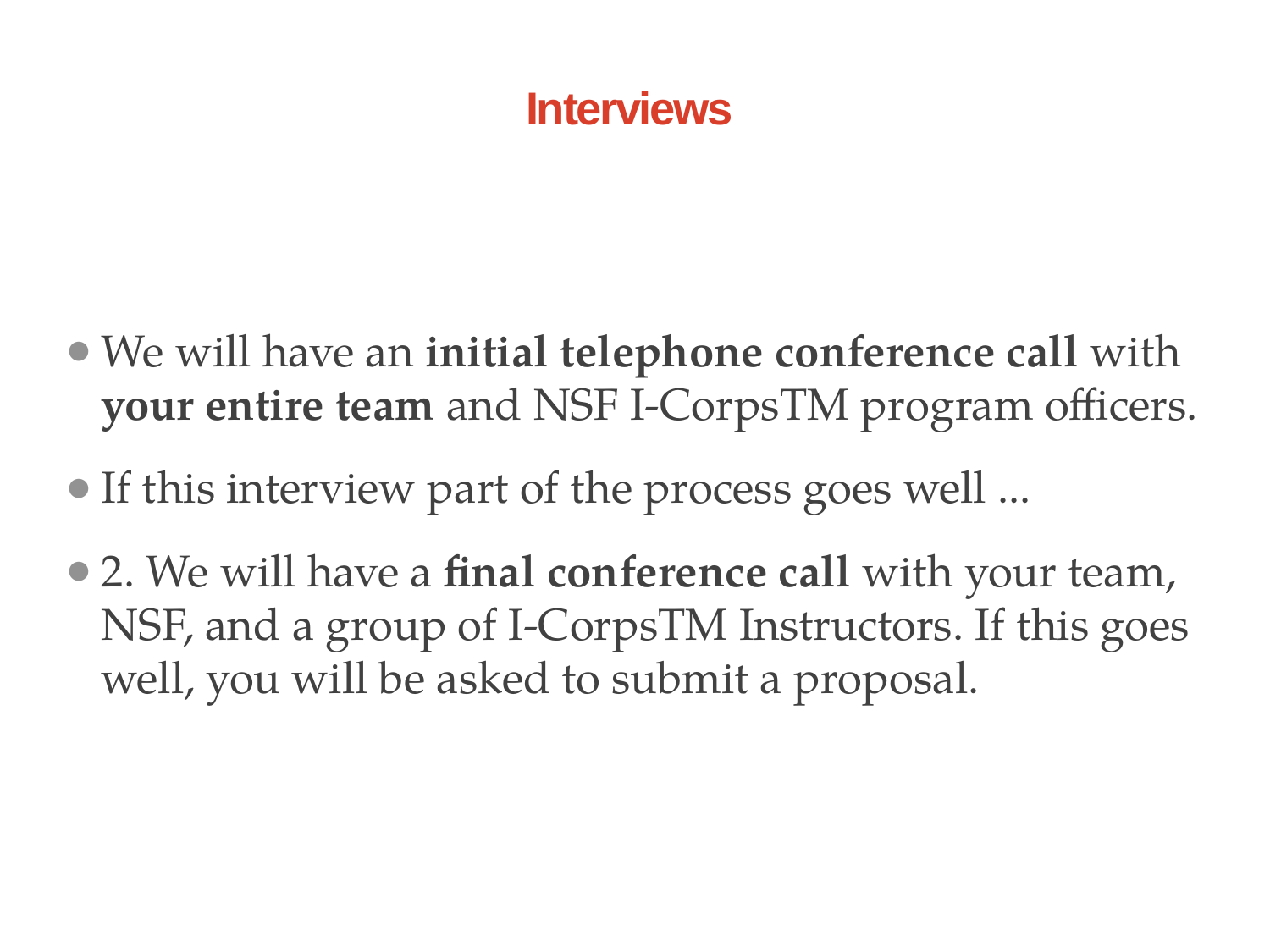

# Interviews
We will have an initial telephone conference call with your entire team and NSF I-CorpsTM program officers.
If this interview part of the process goes well ...
2. We will have a final conference call with your team, NSF, and a group of I-CorpsTM Instructors. If this goes well, you will be asked to submit a proposal.